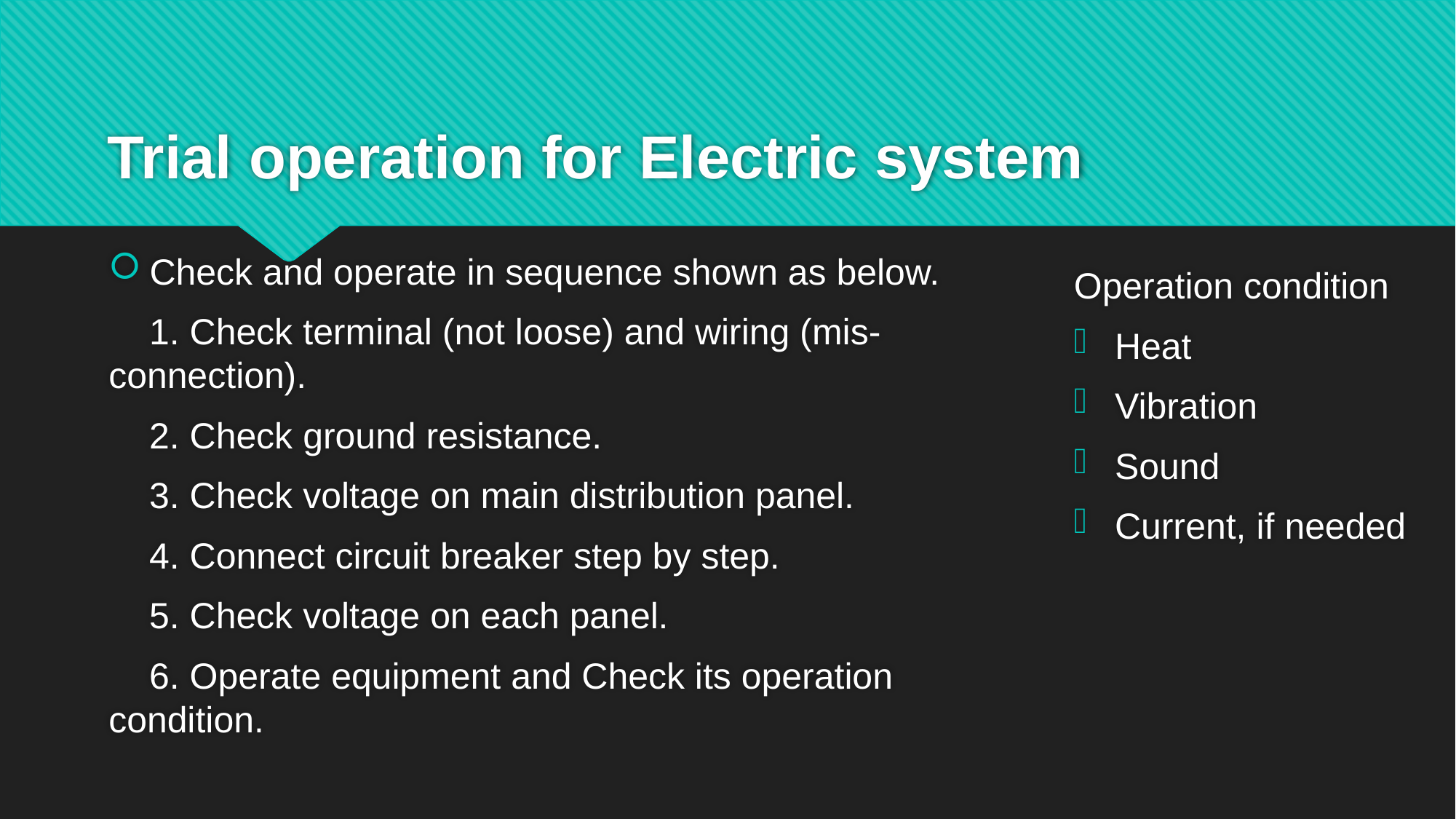

# Trial operation for Electric system
Check and operate in sequence shown as below.
    1. Check terminal (not loose) and wiring (mis-connection).
    2. Check ground resistance.
    3. Check voltage on main distribution panel.
    4. Connect circuit breaker step by step.
    5. Check voltage on each panel.
    6. Operate equipment and Check its operation condition.

Operation condition
Heat
Vibration
Sound
Current, if needed